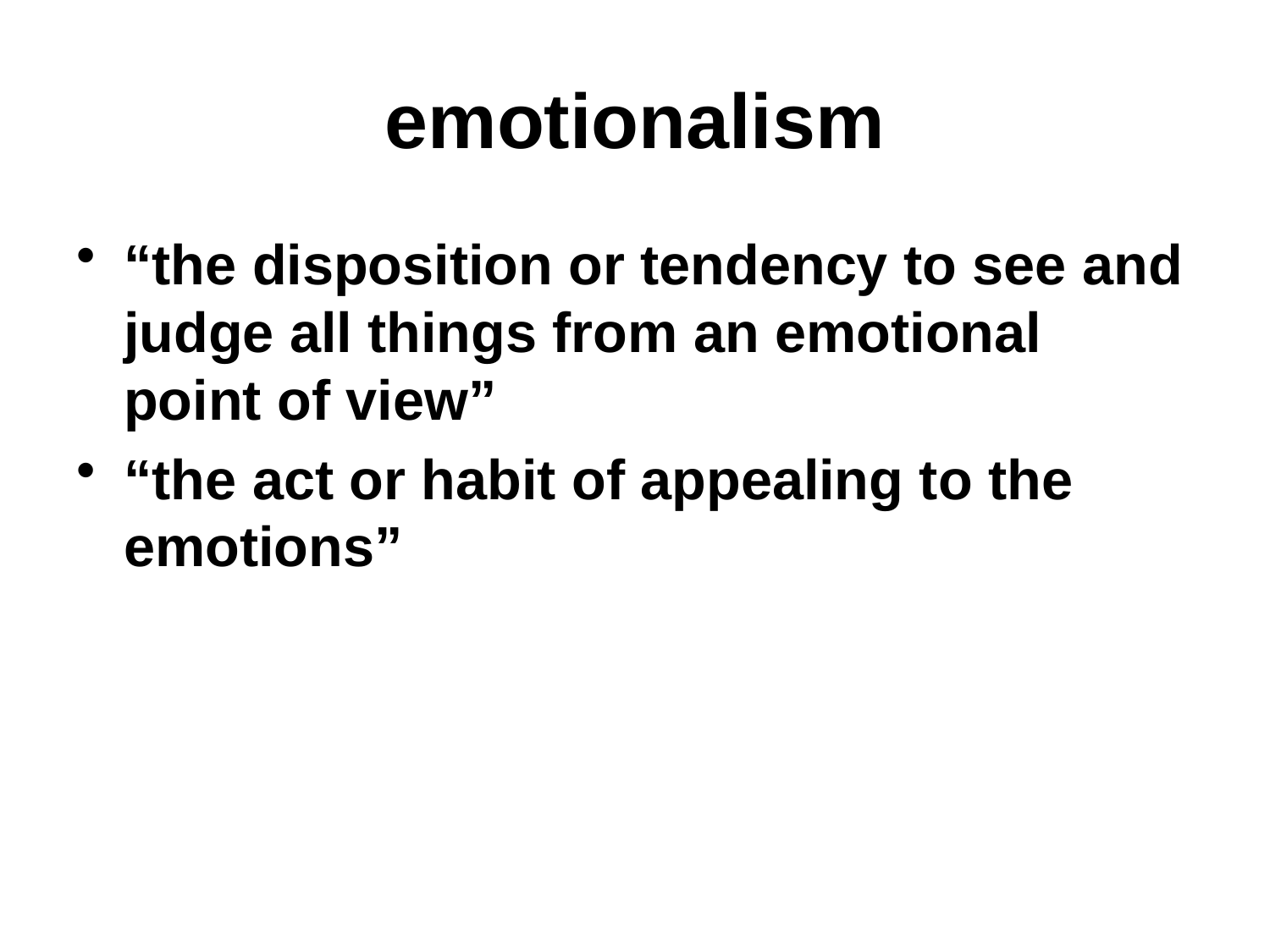

# emotionalism
“the disposition or tendency to see and judge all things from an emotional point of view”
“the act or habit of appealing to the emotions”